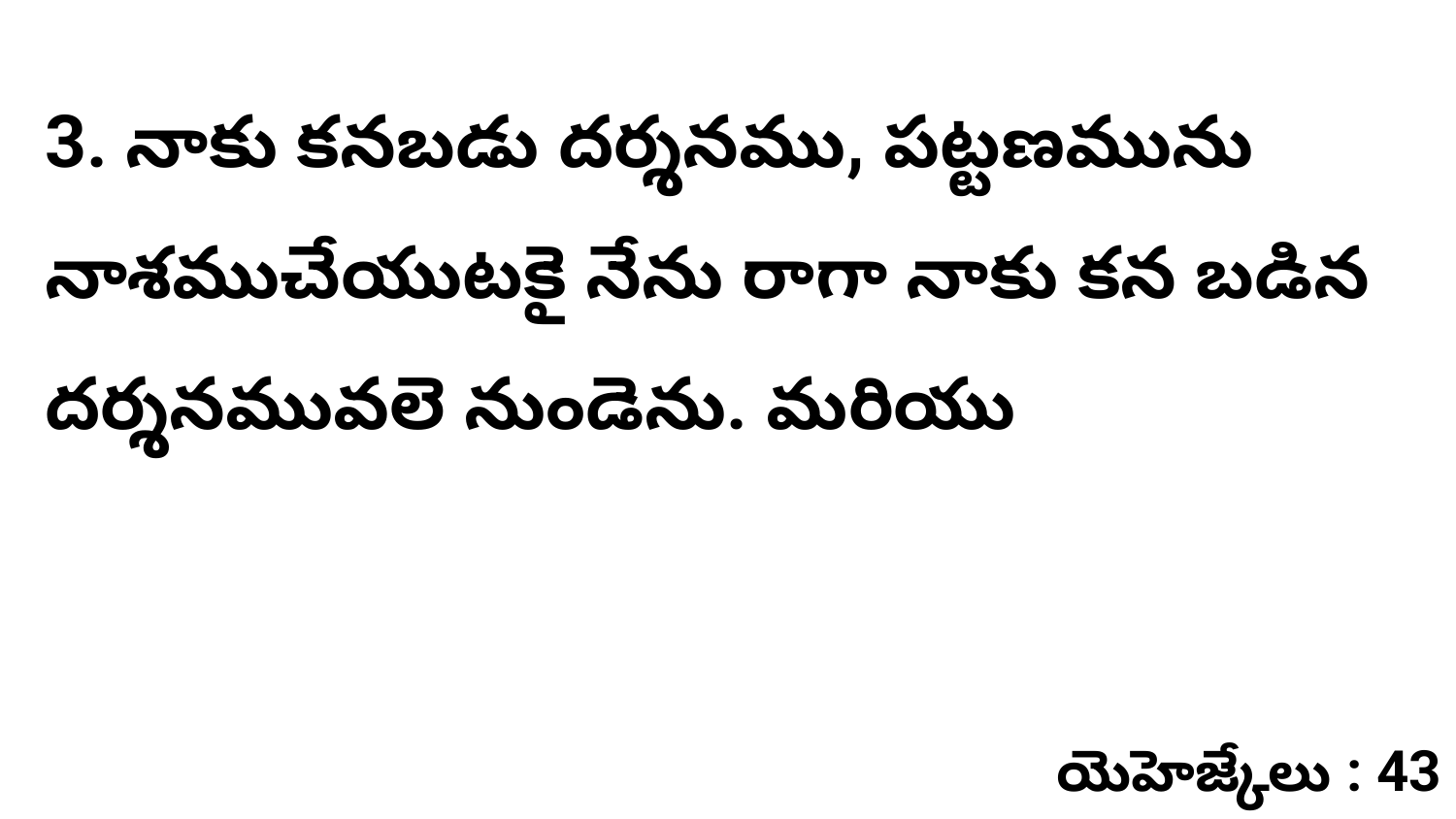

3. నాకు కనబడు దర్శనము, పట్టణమును నాశముచేయుటకై నేను రాగా నాకు కన బడిన దర్శనమువలె నుండెను. మరియు
యెహెజ్కేలు : 43